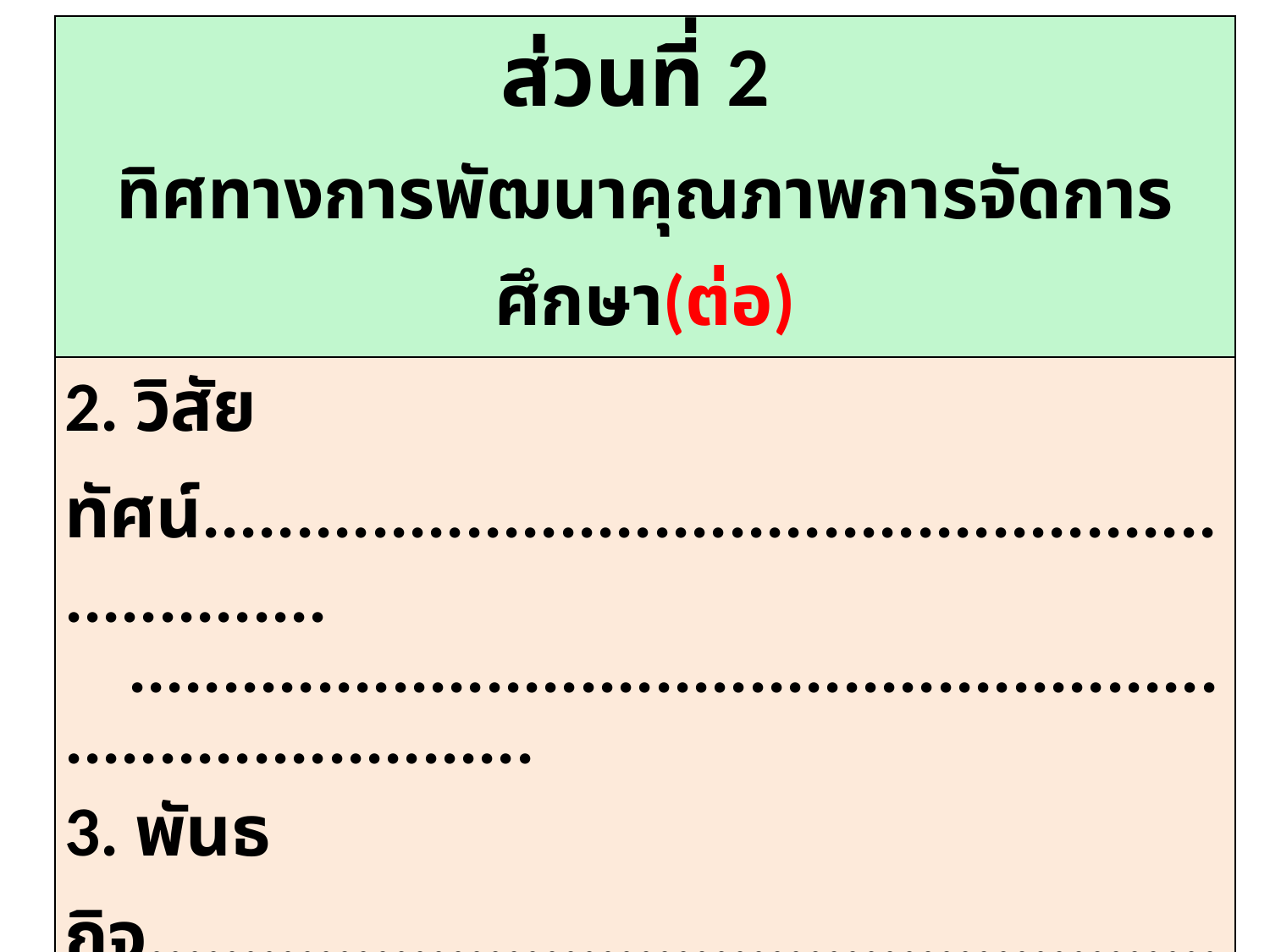

| ส่วนที่ 2 ทิศทางการพัฒนาคุณภาพการจัดการศึกษา(ต่อ) |
| --- |
| 2. วิสัยทัศน์.................................................................... ................................................................................... 3. พันธกิจ...................................................................... .................................................................................. 4. เป้าหมาย................................................................... ................................................................................... 5. กลยุทธ์ของโรงเรียน ................................................ .................................................................................. |
ดร.ไพเราะ มีบางายง